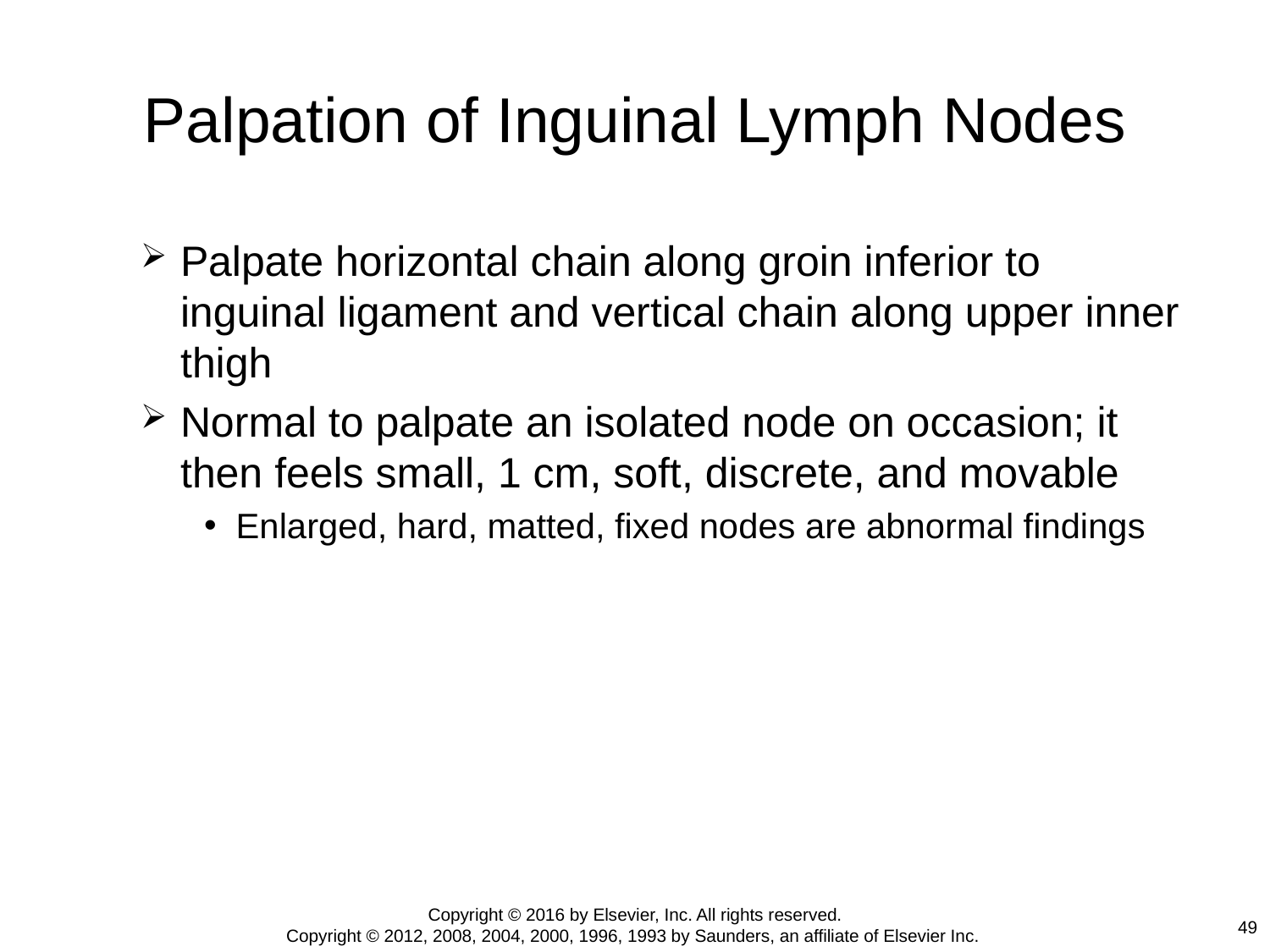

# Palpation of Inguinal Lymph Nodes
Palpate horizontal chain along groin inferior to inguinal ligament and vertical chain along upper inner thigh
Normal to palpate an isolated node on occasion; it then feels small, 1 cm, soft, discrete, and movable
Enlarged, hard, matted, fixed nodes are abnormal findings
Copyright © 2016 by Elsevier, Inc. All rights reserved.
Copyright © 2012, 2008, 2004, 2000, 1996, 1993 by Saunders, an affiliate of Elsevier Inc.
49